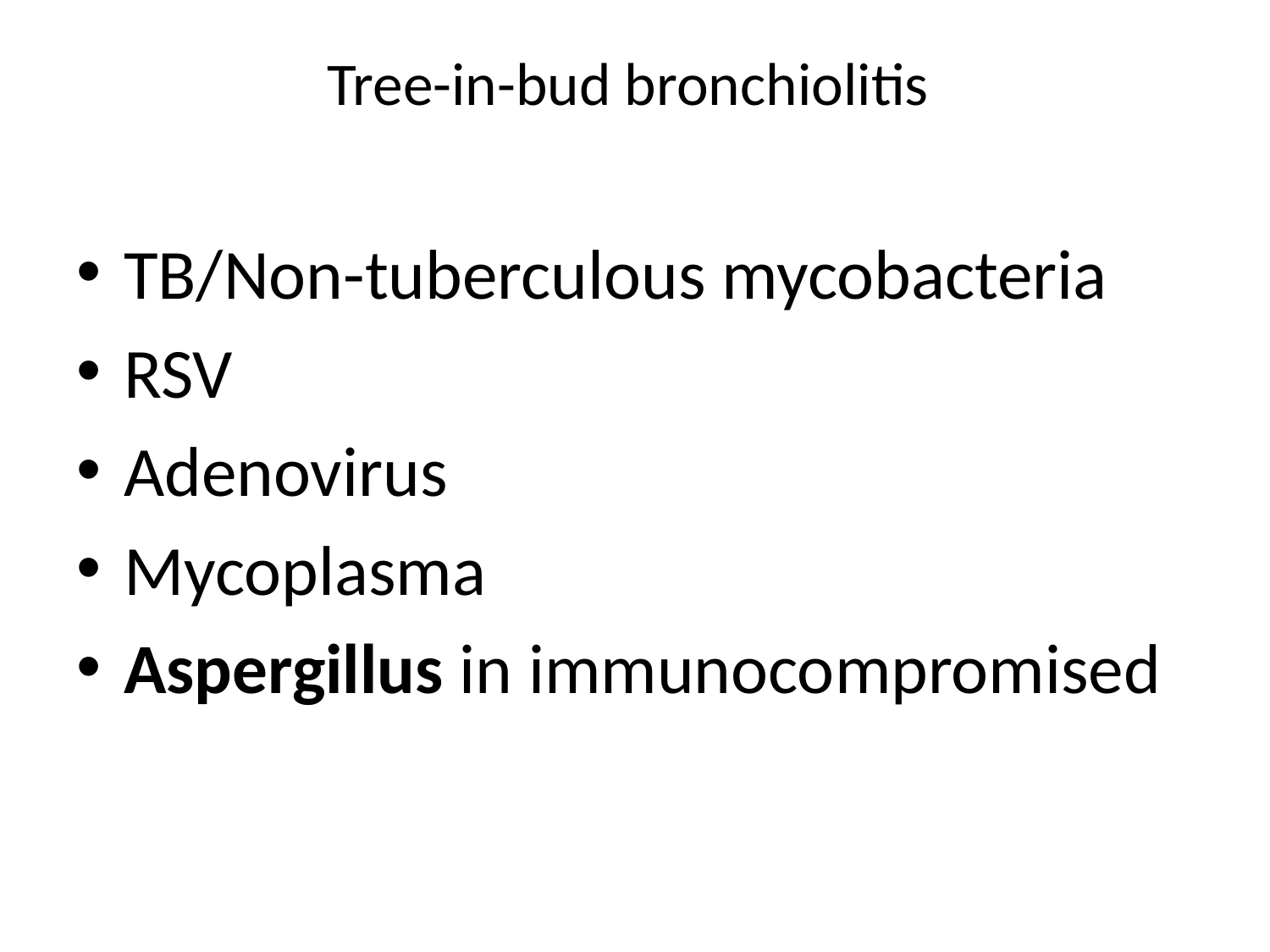

# Tree-in-bud bronchiolitis
TB/Non-tuberculous mycobacteria
RSV
Adenovirus
Mycoplasma
Aspergillus in immunocompromised